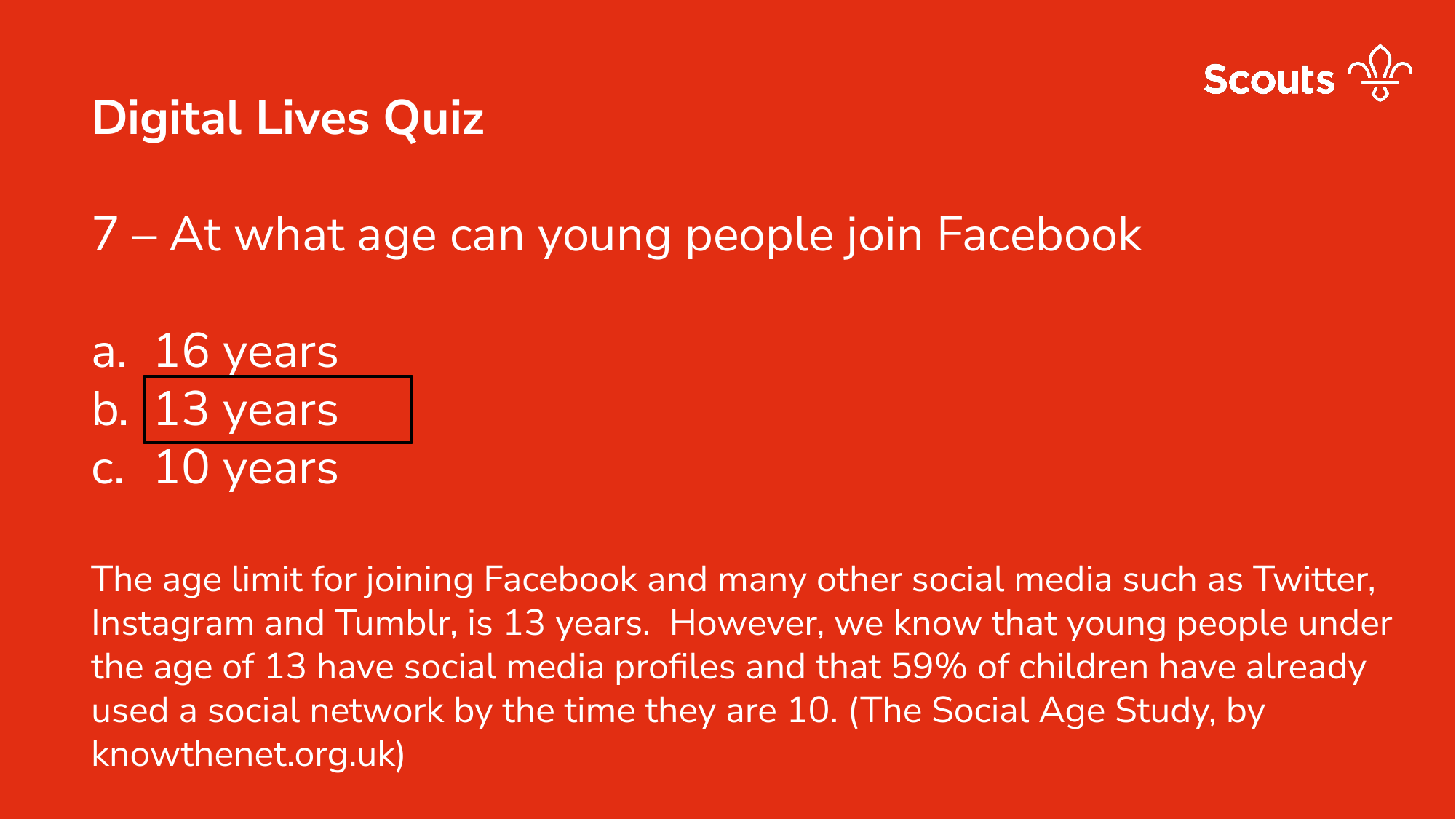

Digital Lives Quiz

7 – At what age can young people join Facebook

16 years
13 years
10 years

The age limit for joining Facebook and many other social media such as Twitter, Instagram and Tumblr, is 13 years.  However, we know that young people under the age of 13 have social media profiles and that 59% of children have already used a social network by the time they are 10. (The Social Age Study, by knowthenet.org.uk)